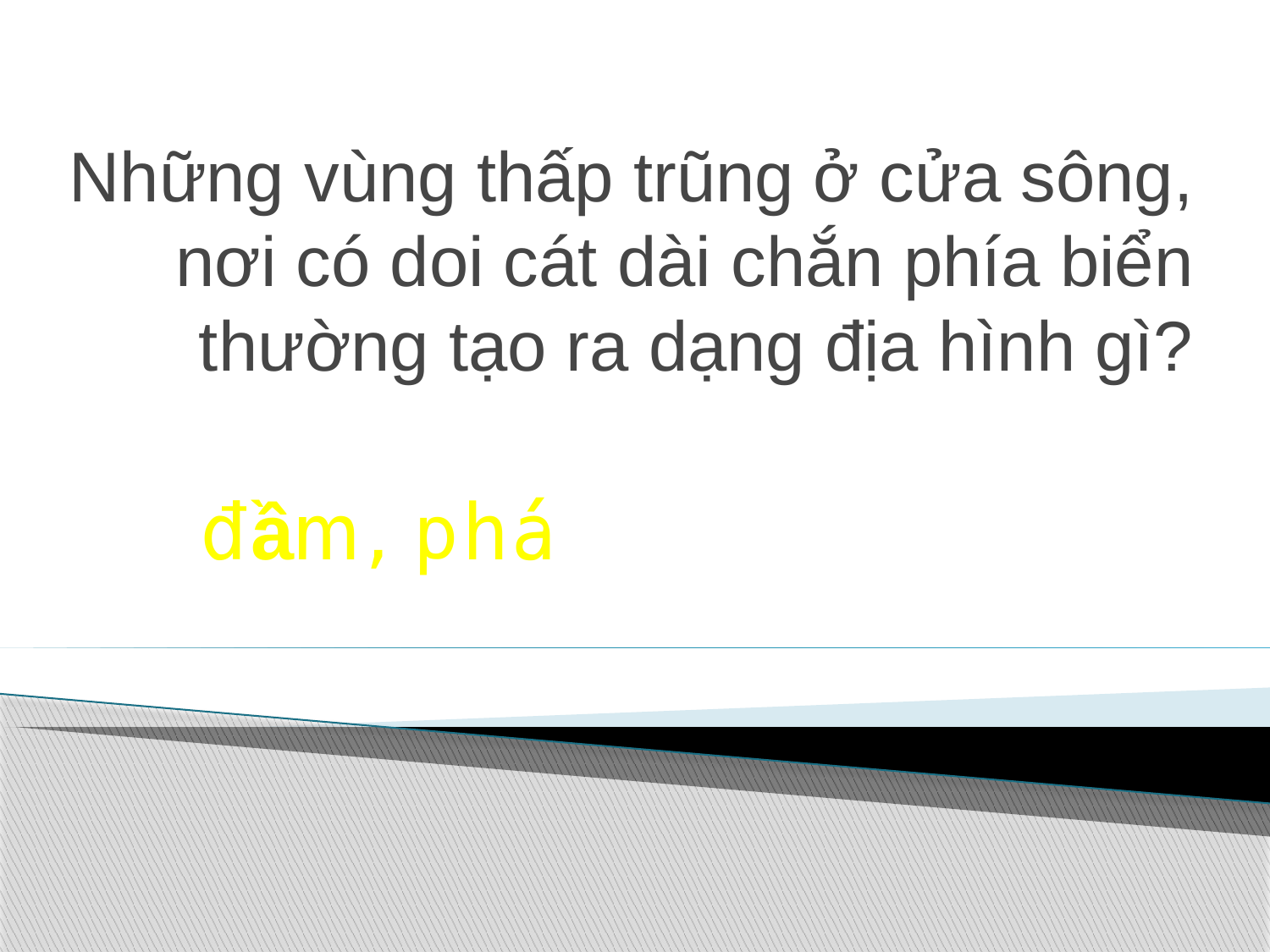

# Những vùng thấp trũng ở cửa sông, nơi có doi cát dài chắn phía biển thường tạo ra dạng địa hình gì?
đầm, phá